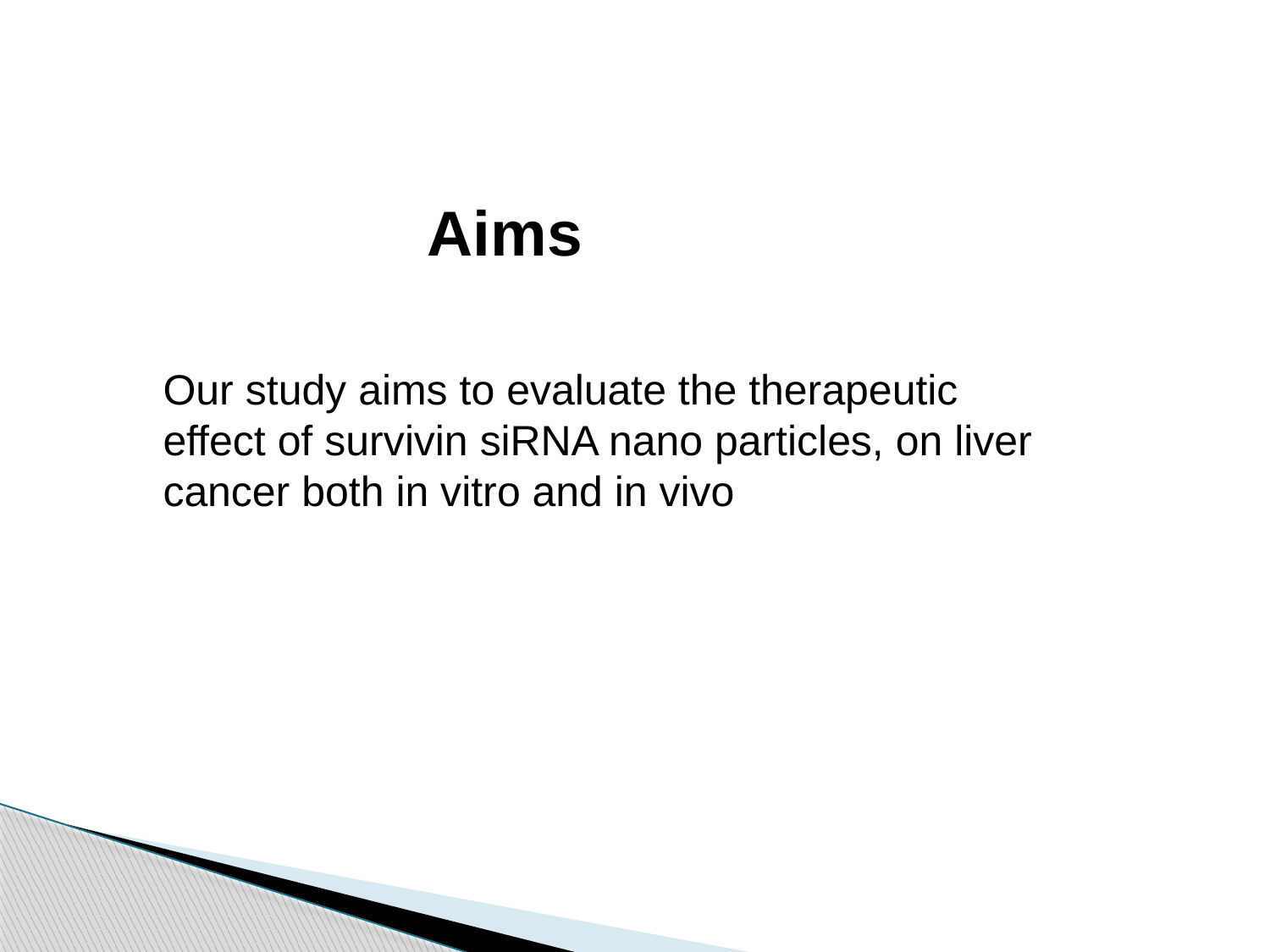

Aims
Our study aims to evaluate the therapeutic effect of survivin siRNA nano particles, on liver cancer both in vitro and in vivo